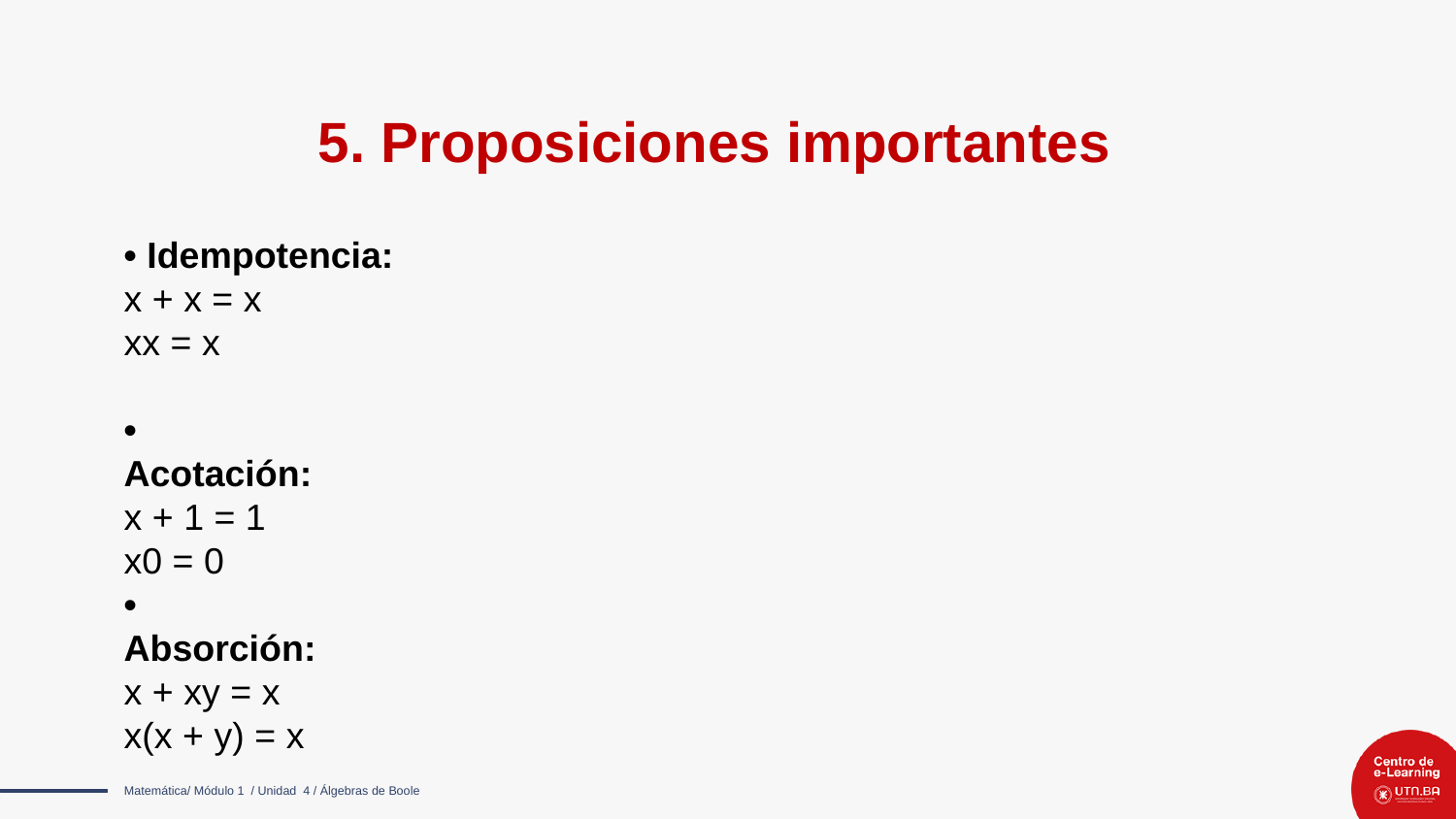

5. Proposiciones importantes

• Idempotencia:
x + x = x
xx = x
• Acotación:
x + 1 = 1
x0 = 0
• Absorción:
x + xy = x
x(x + y) = x
Matemática/ Módulo 1  / Unidad  4 / Álgebras de Boole